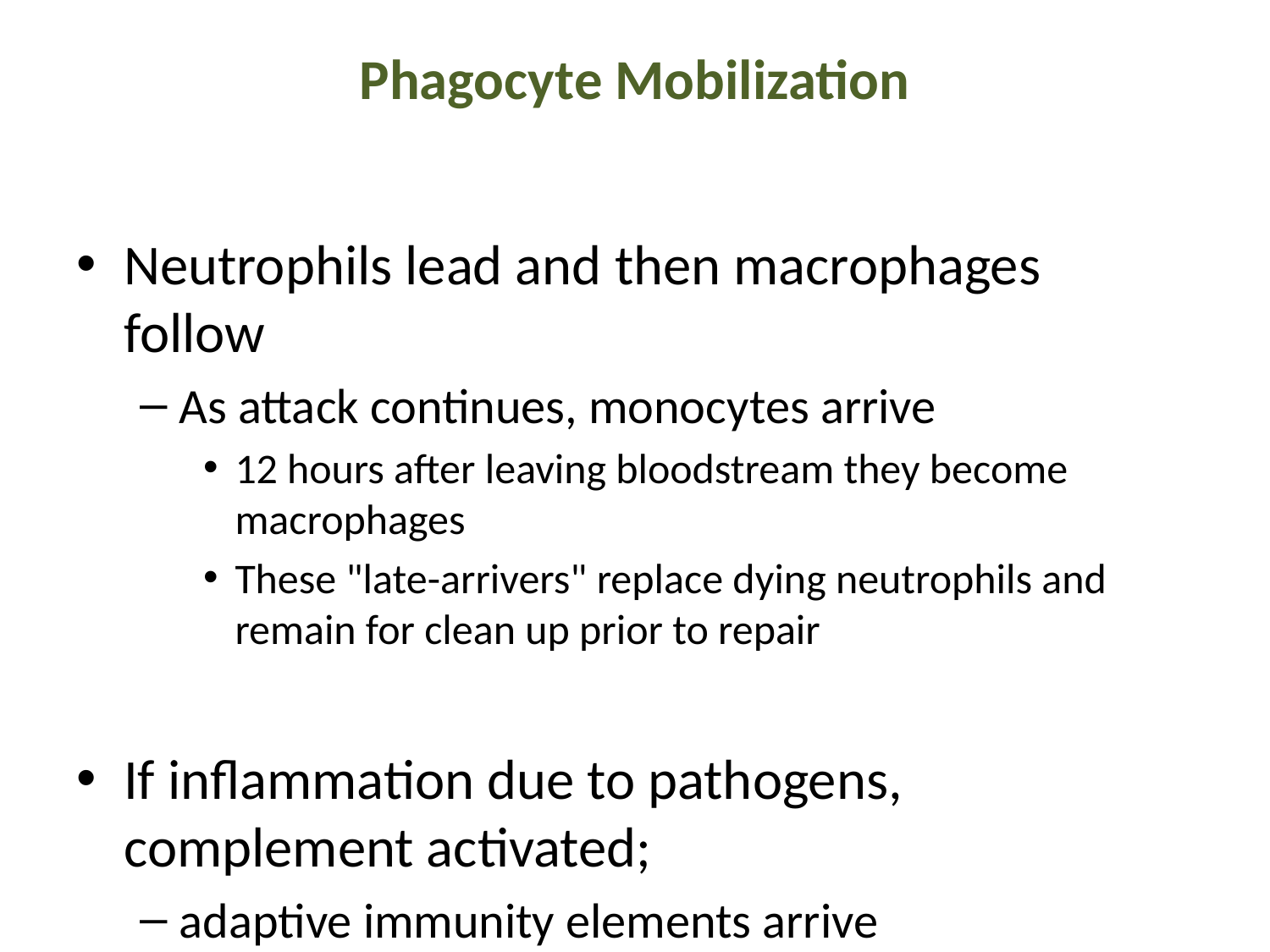

# Phagocyte Mobilization
Neutrophils lead and then macrophages follow
As attack continues, monocytes arrive
12 hours after leaving bloodstream they become macrophages
These "late-arrivers" replace dying neutrophils and remain for clean up prior to repair

If inflammation due to pathogens, complement activated;
adaptive immunity elements arrive